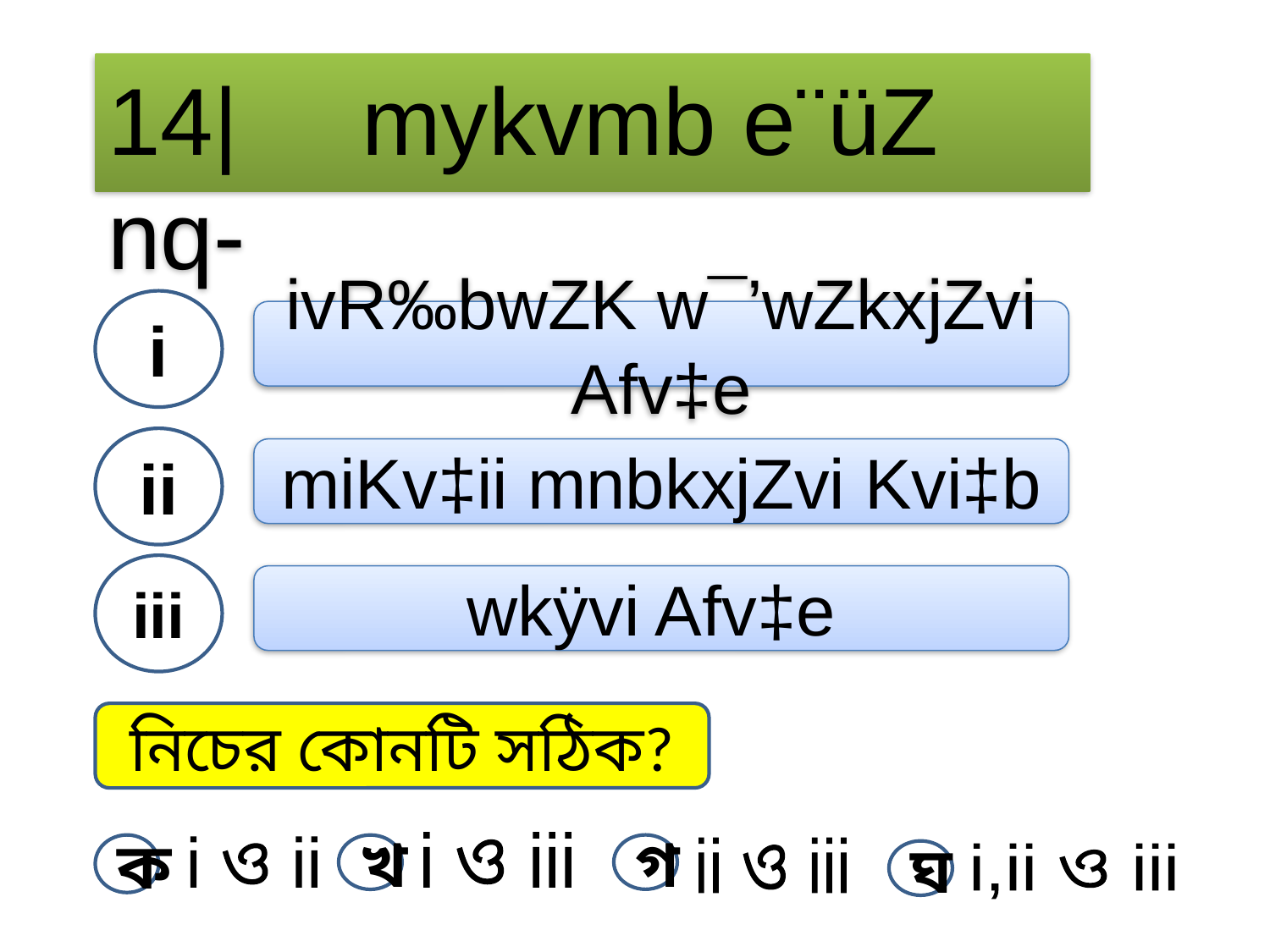

14|	mykvmb e¨üZ nq-
i
ivR‰bwZK w¯’wZkxjZvi Afv‡e
ii
miKv‡ii mnbkxjZvi Kvi‡b
iii
wkÿvi Afv‡e
নিচের কোনটি সঠিক?

i ও iii
গ
ক
খ
i ও ii
ii ও iii
ঘ
i,ii ও iii